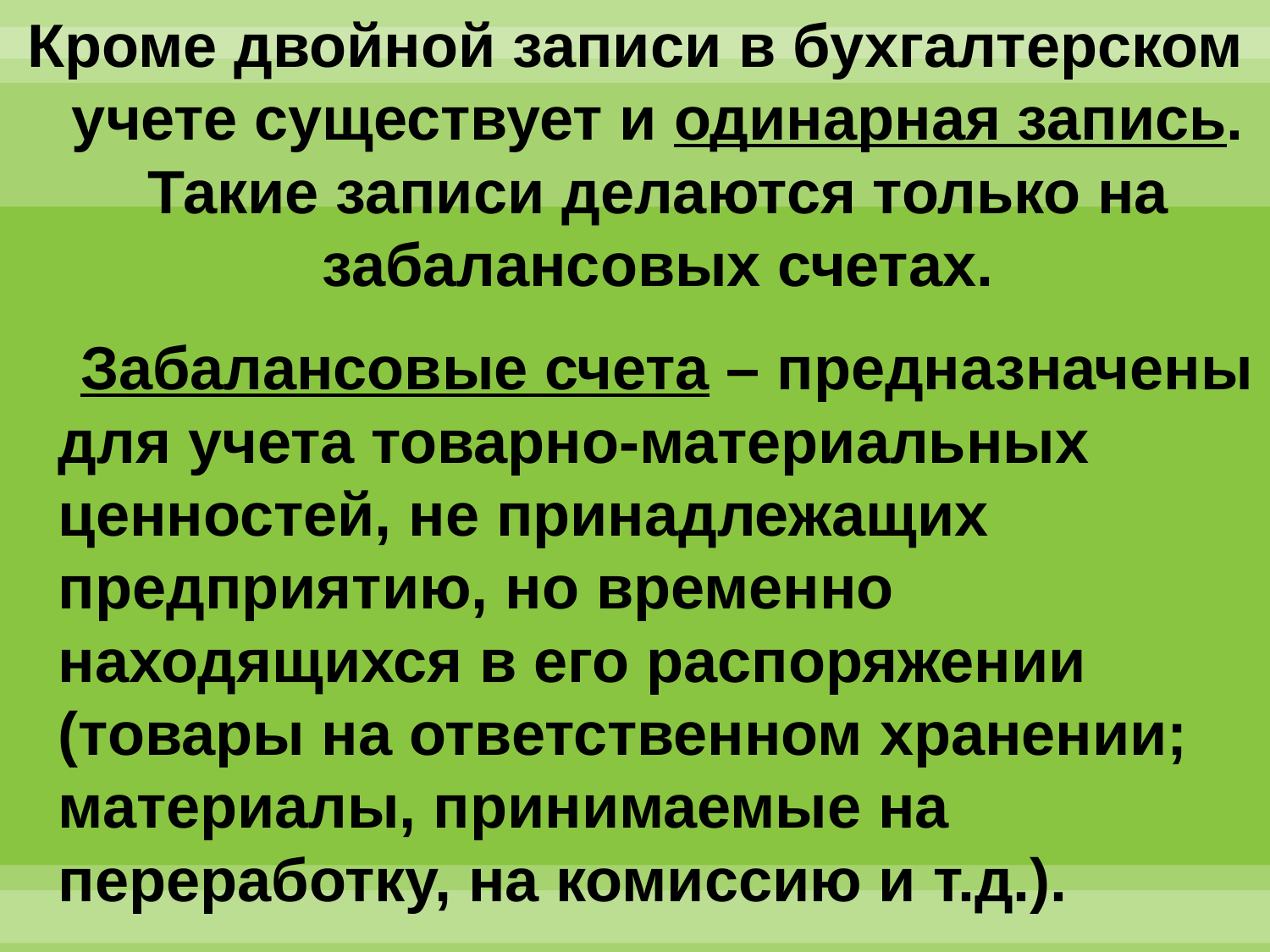

Кроме двойной записи в бухгалтерском учете существует и одинарная запись. Такие записи делаются только на забалансовых счетах.
    Забалансовые счета – предназначены для учета товарно-материальных ценностей, не принадлежащих предприятию, но временно находящихся в его распоряжении (товары на ответственном хранении; материалы, принимаемые на переработку, на комиссию и т.д.).